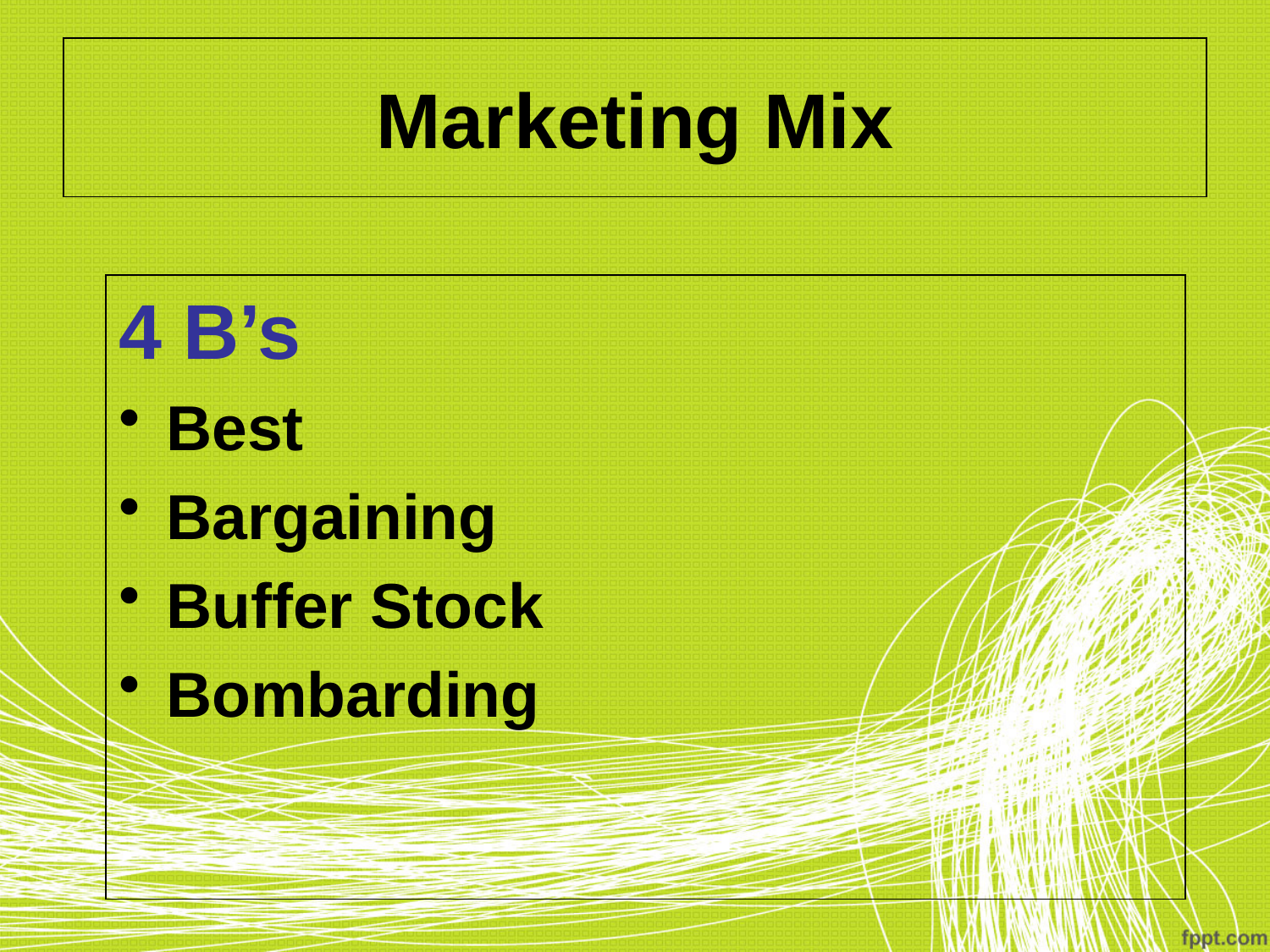

# Marketing Mix
4 B’s
Best
Bargaining
Buffer Stock
Bombarding